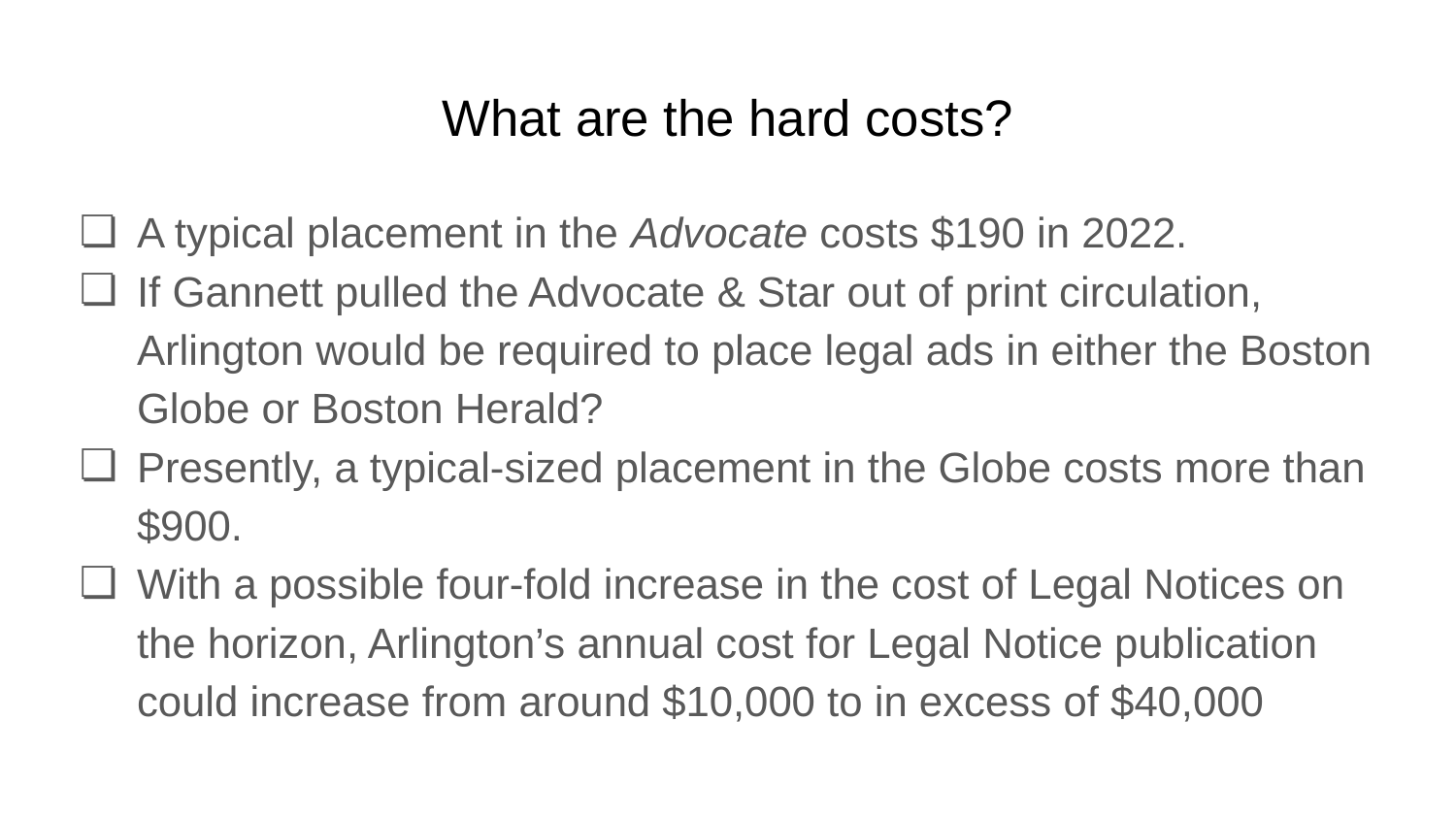

# What are the hard costs?

A typical placement in the Advocate costs $190 in 2022.
If Gannett pulled the Advocate & Star out of print circulation, Arlington would be required to place legal ads in either the Boston Globe or Boston Herald?
Presently, a typical-sized placement in the Globe costs more than $900.
With a possible four-fold increase in the cost of Legal Notices on the horizon, Arlington’s annual cost for Legal Notice publication could increase from around $10,000 to in excess of $40,000